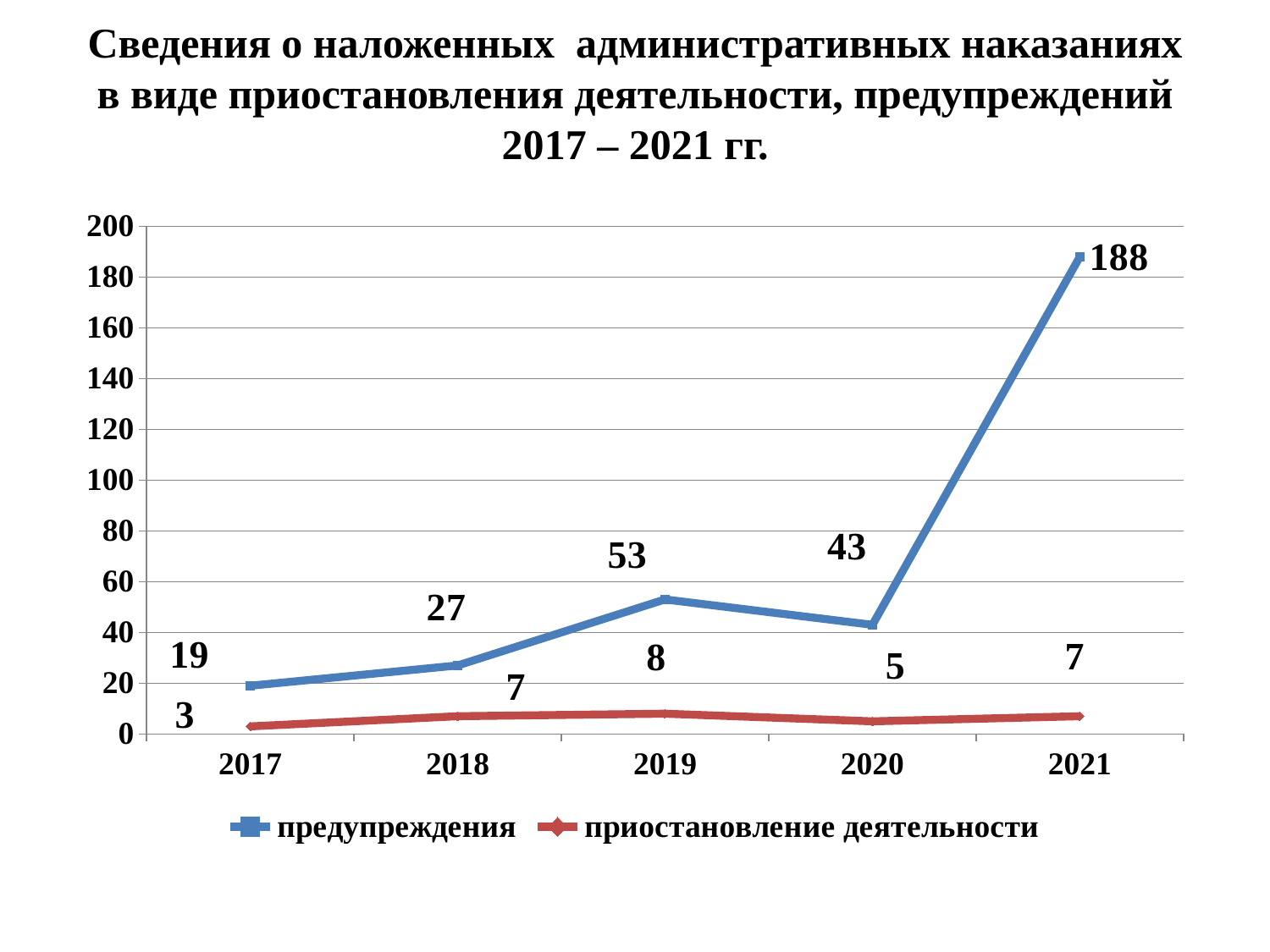

# Сведения о наложенных  административных наказаниях в виде приостановления деятельности, предупреждений 2017 – 2021 гг.

### Chart

| Category | предупреждения | приостановление деятельности |
|---|---|---|
| 2017 | 19.0 | 3.0 |
| 2018 | 27.0 | 7.0 |
| 2019 | 53.0 | 8.0 |
| 2020 | 43.0 | 5.0 |
| 2021 | 188.0 | 7.0 |